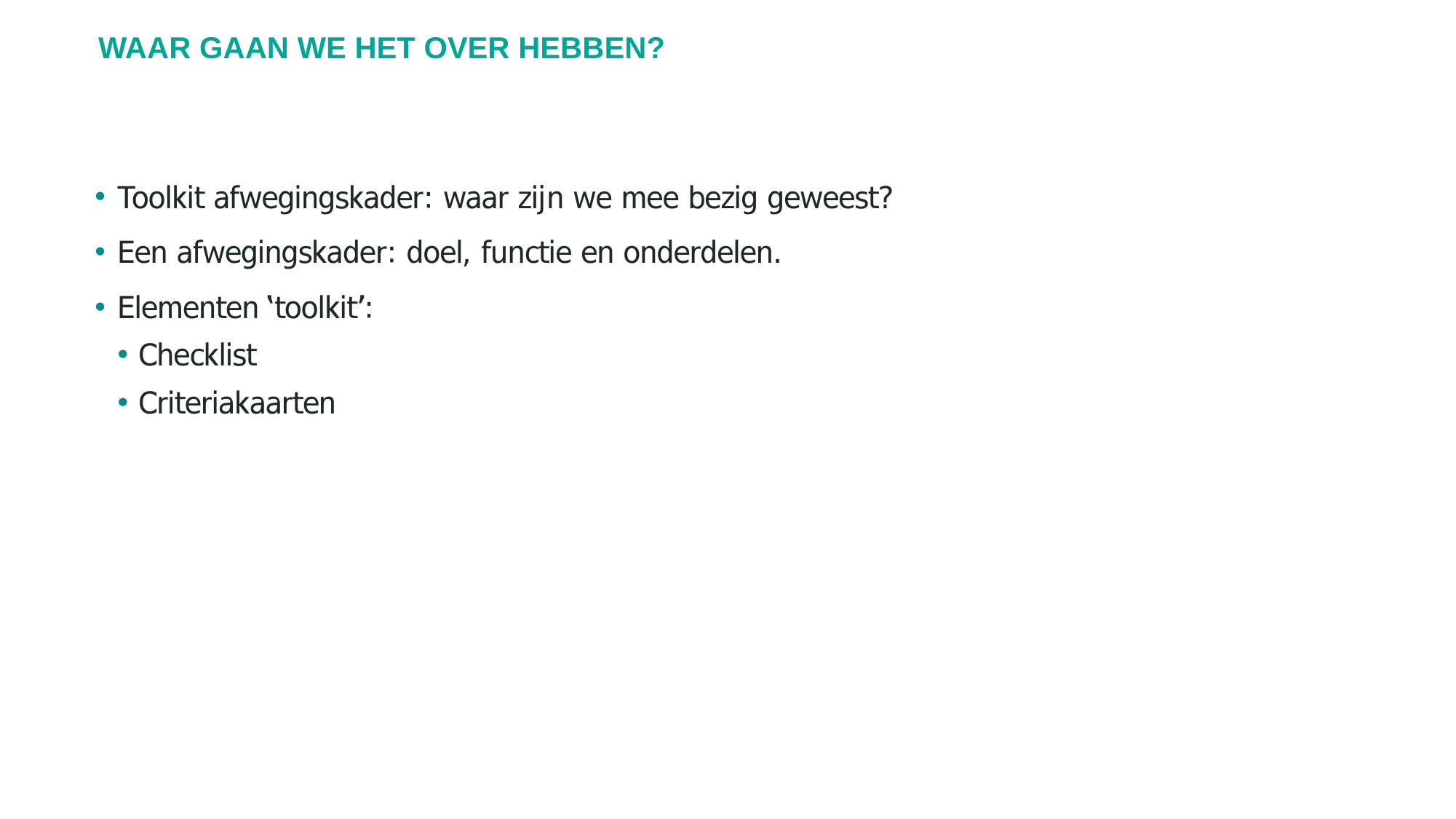

# Waar gaan we het over hebben?

Toolkit afwegingskader: waar zijn we mee bezig geweest?
Een afwegingskader: doel, functie en onderdelen.
Elementen ‘toolkit’:
Checklist
Criteriakaarten